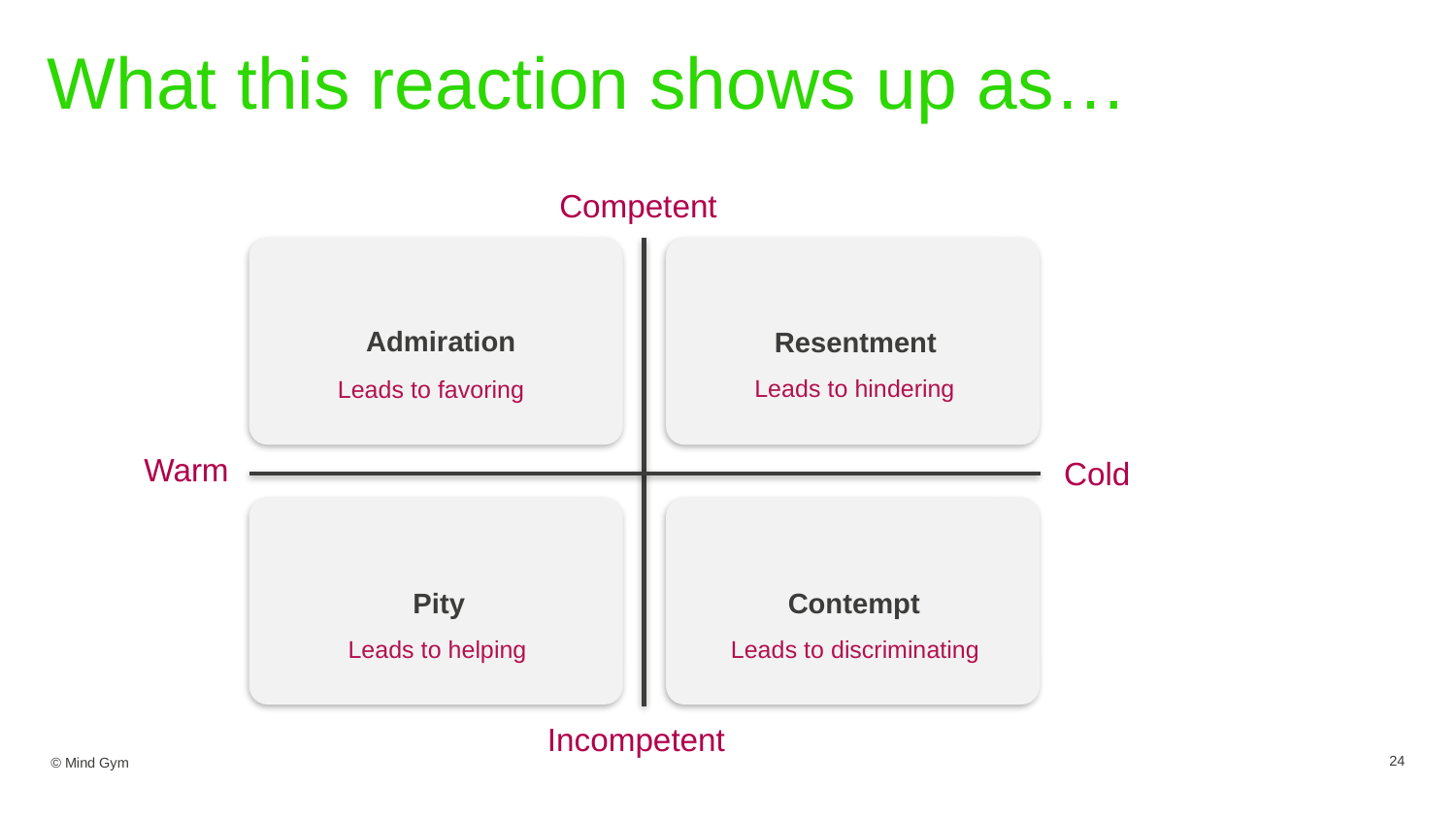

# What this reaction shows up as…
Competent

Admiration

Resentment
Leads to hindering
Leads to favoring
Warm
Cold

Pity

Contempt
Leads to helping
Leads to discriminating
Incompetent
24
© Mind Gym